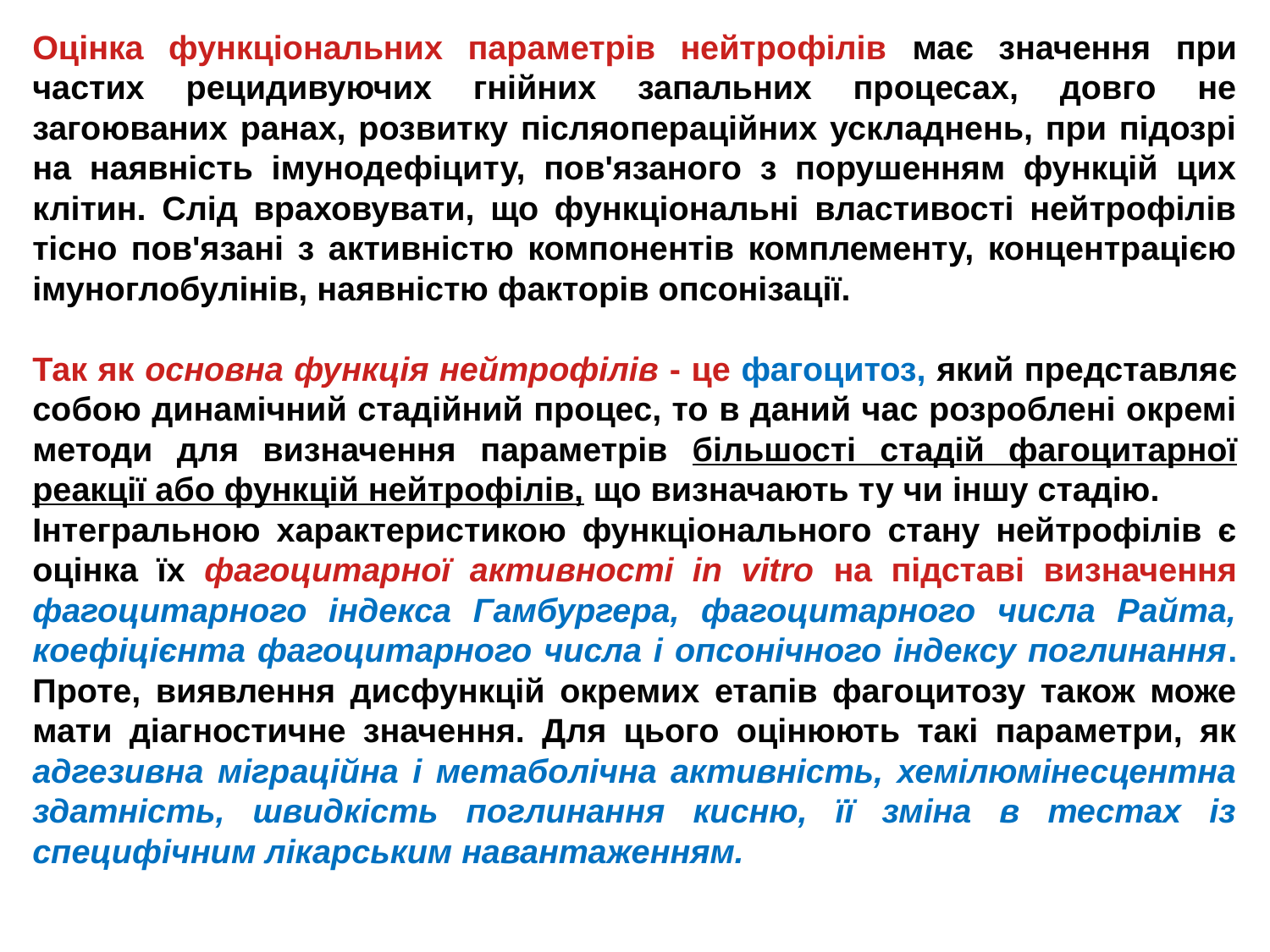

Оцінка функціональних параметрів нейтрофілів має значення при частих рецидивуючих гнійних запальних процесах, довго не загоюваних ранах, розвитку післяопераційних ускладнень, при підозрі на наявність імунодефіциту, пов'язаного з порушенням функцій цих клітин. Слід враховувати, що функціональні властивості нейтрофілів тісно пов'язані з активністю компонентів комплементу, концентрацією імуноглобулінів, наявністю факторів опсонізації.

Так як основна функція нейтрофілів - це фагоцитоз, який представляє собою динамічний стадійний процес, то в даний час розроблені окремі методи для визначення параметрів більшості стадій фагоцитарної реакції або функцій нейтрофілів, що визначають ту чи іншу стадію.
Інтегральною характеристикою функціонального стану нейтрофілів є оцінка їх фагоцитарної активності in vitro на підставі визначення фагоцитарного індекса Гамбургера, фагоцитарного числа Райта, коефіцієнта фагоцитарного числа і опсонічного індексу поглинання. Проте, виявлення дисфункцій окремих етапів фагоцитозу також може мати діагностичне значення. Для цього оцінюють такі параметри, як адгезивна міграційна і метаболічна активність, хемілюмінесцентна здатність, швидкість поглинання кисню, її зміна в тестах із специфічним лікарським навантаженням.